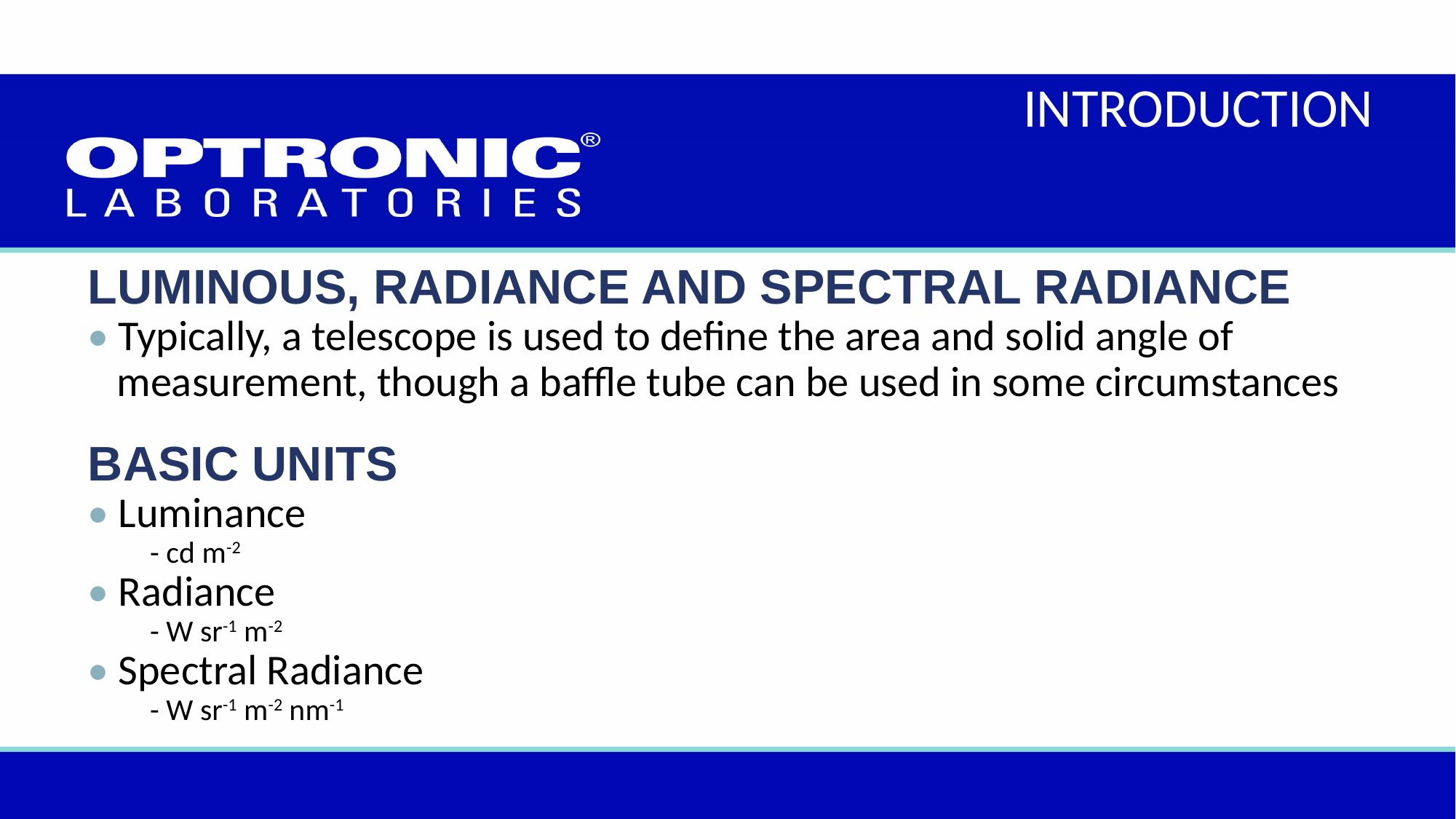

INTRODUCTION
# LUMINOUS, RADIANCE AND SPECTRAL RADIANCE • Typically, a telescope is used to define the area and solid angle of measurement, though a baffle tube can be used in some circumstances BASIC UNITS • Luminance - cd m-2 • Radiance - W sr-1 m-2 • Spectral Radiance - W sr-1 m-2 nm-1